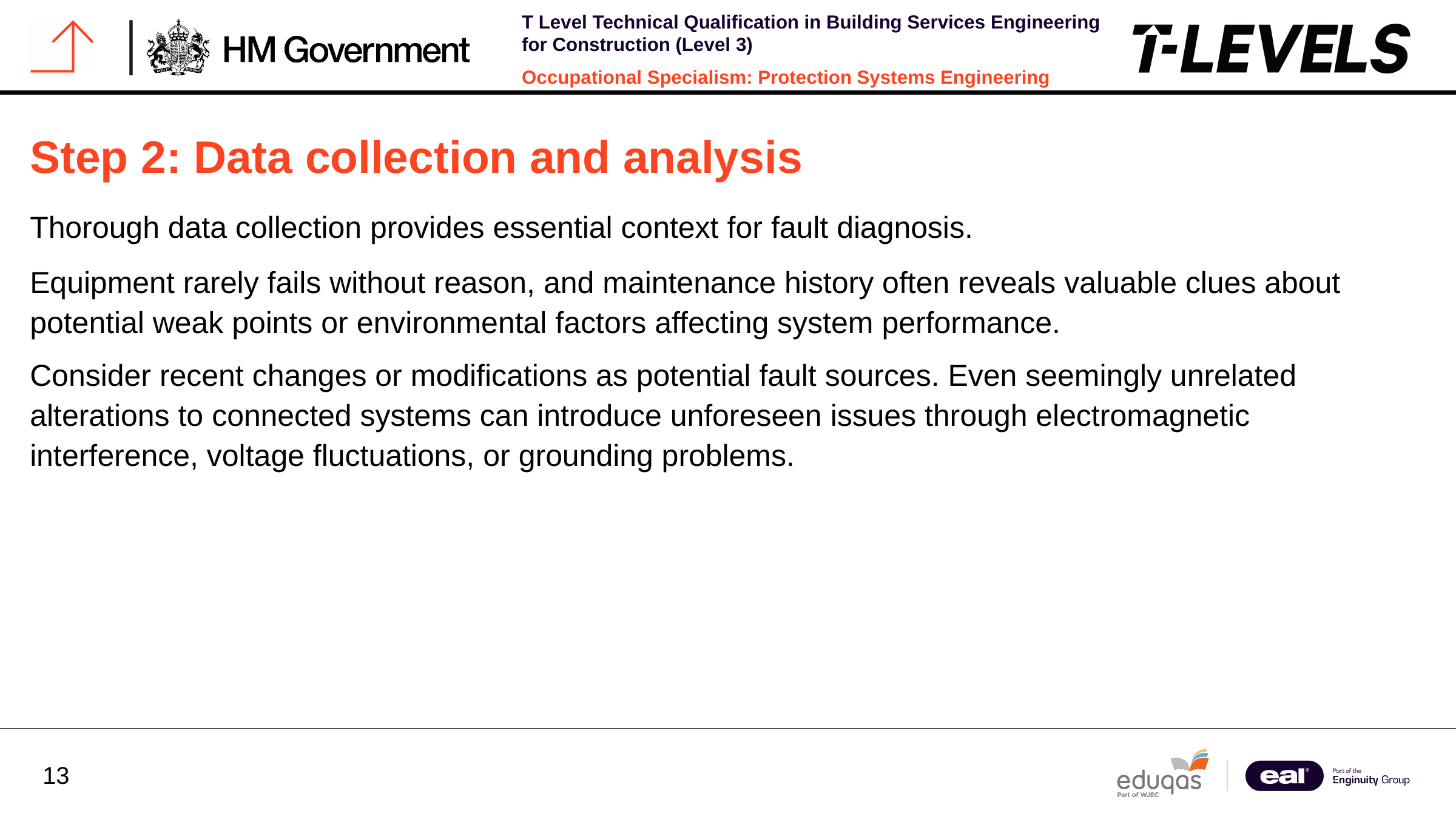

Step 2: Data collection and analysis
Thorough data collection provides essential context for fault diagnosis.
Equipment rarely fails without reason, and maintenance history often reveals valuable clues about potential weak points or environmental factors affecting system performance.
Consider recent changes or modifications as potential fault sources. Even seemingly unrelated alterations to connected systems can introduce unforeseen issues through electromagnetic interference, voltage fluctuations, or grounding problems.